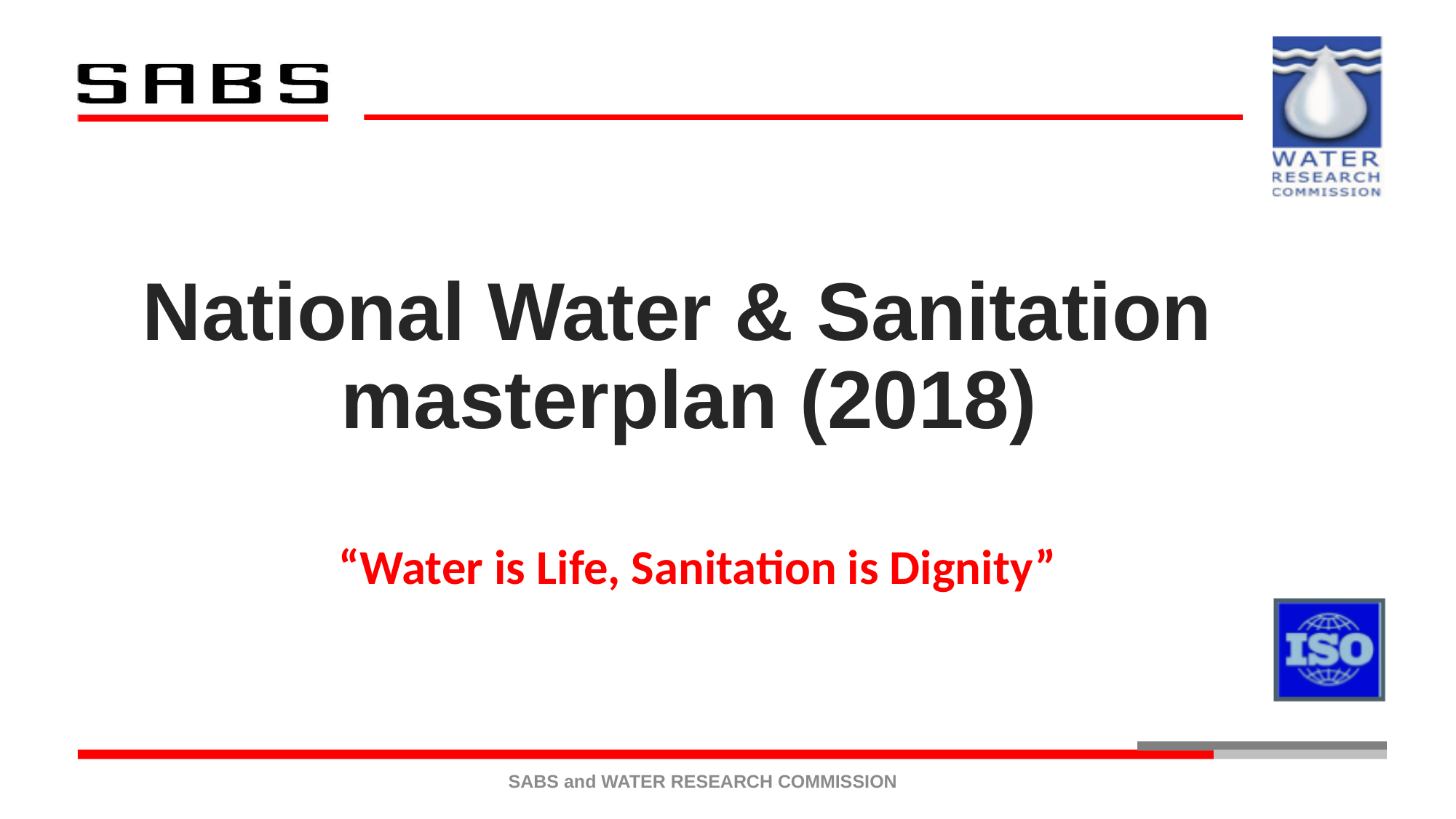

National Water & Sanitation  masterplan (2018)
“Water is Life, Sanitation is Dignity”